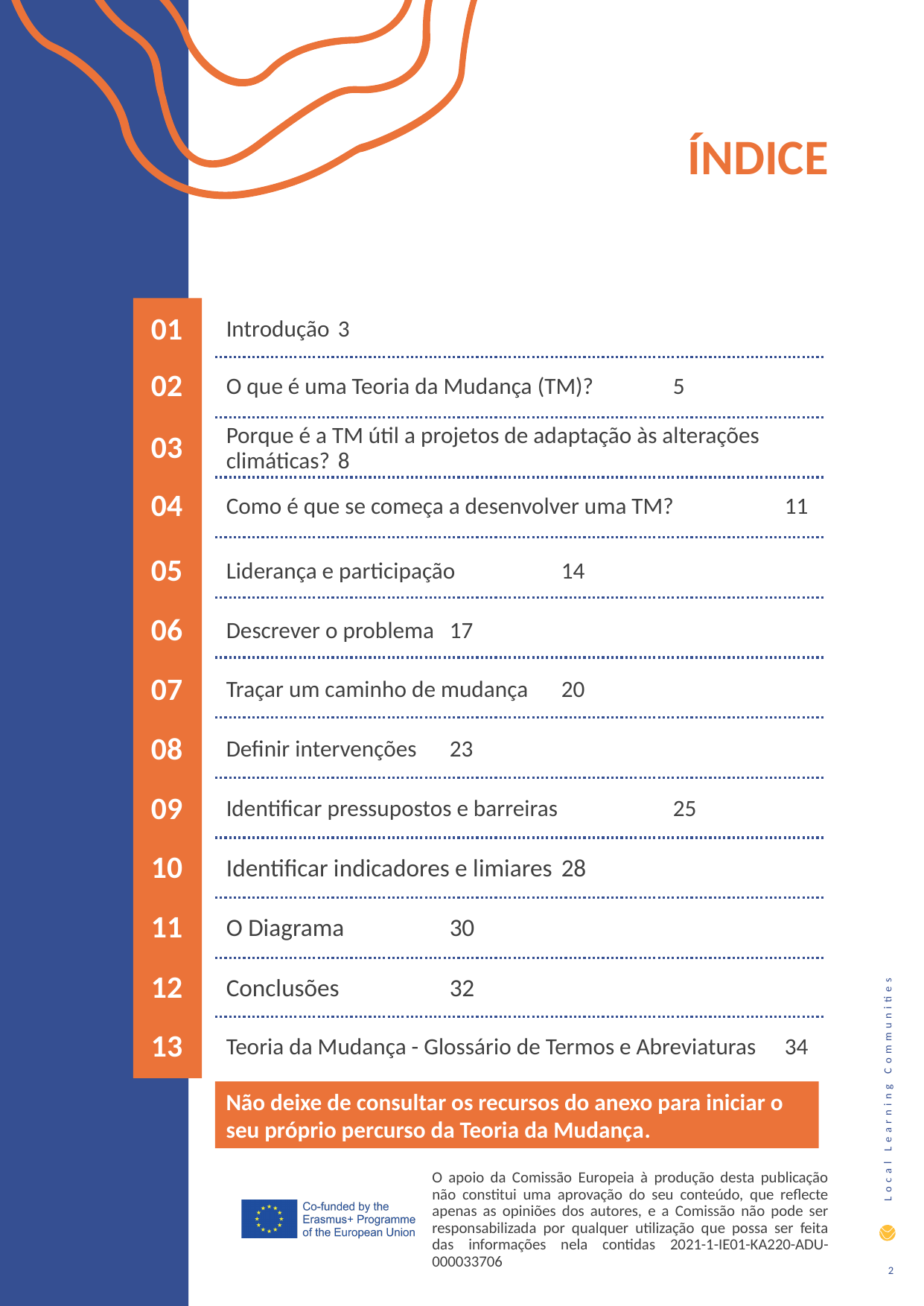

ÍNDICE

01
Introdução 	3
02
O que é uma Teoria da Mudança (TM)? 	5
03
Porque é a TM útil a projetos de adaptação às alterações climáticas? 	8
04
Como é que se começa a desenvolver uma TM? 	11
05
Liderança e participação 	14
06
Descrever o problema 	17
07
Traçar um caminho de mudança 	20
08
Definir intervenções 	23
09
Identificar pressupostos e barreiras 	25
10
Identificar indicadores e limiares 	28
11
O Diagrama 	30
12
Conclusões 	32
13
Teoria da Mudança - Glossário de Termos e Abreviaturas 	34
Não deixe de consultar os recursos do anexo para iniciar o seu próprio percurso da Teoria da Mudança.
O apoio da Comissão Europeia à produção desta publicação não constitui uma aprovação do seu conteúdo, que reflecte apenas as opiniões dos autores, e a Comissão não pode ser responsabilizada por qualquer utilização que possa ser feita das informações nela contidas 2021-1-IE01-KA220-ADU-000033706
2